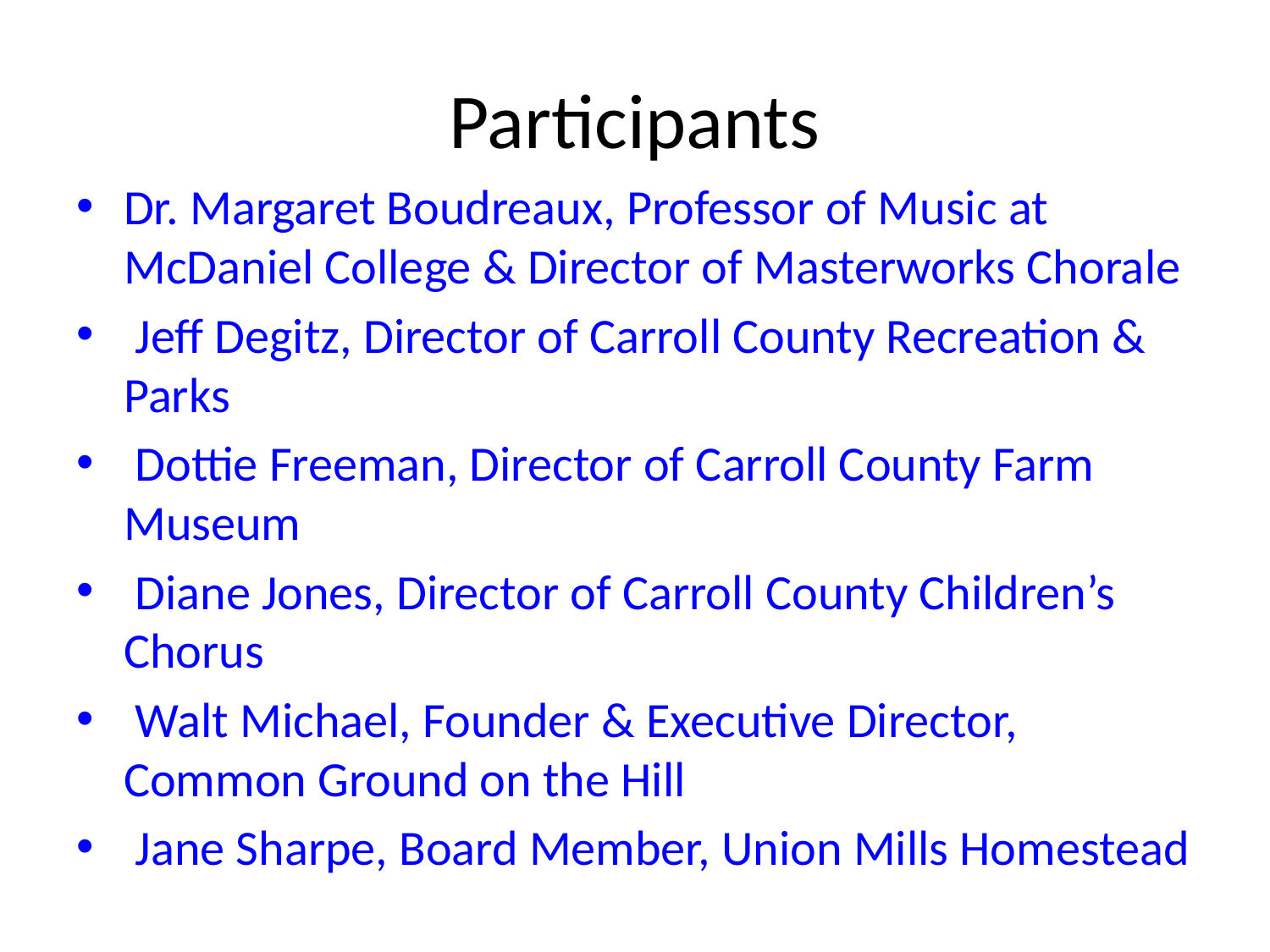

# Participants
Dr. Margaret Boudreaux, Professor of Music at McDaniel College & Director of Masterworks Chorale
 Jeff Degitz, Director of Carroll County Recreation & Parks
 Dottie Freeman, Director of Carroll County Farm Museum
 Diane Jones, Director of Carroll County Children’s Chorus
 Walt Michael, Founder & Executive Director, Common Ground on the Hill
 Jane Sharpe, Board Member, Union Mills Homestead